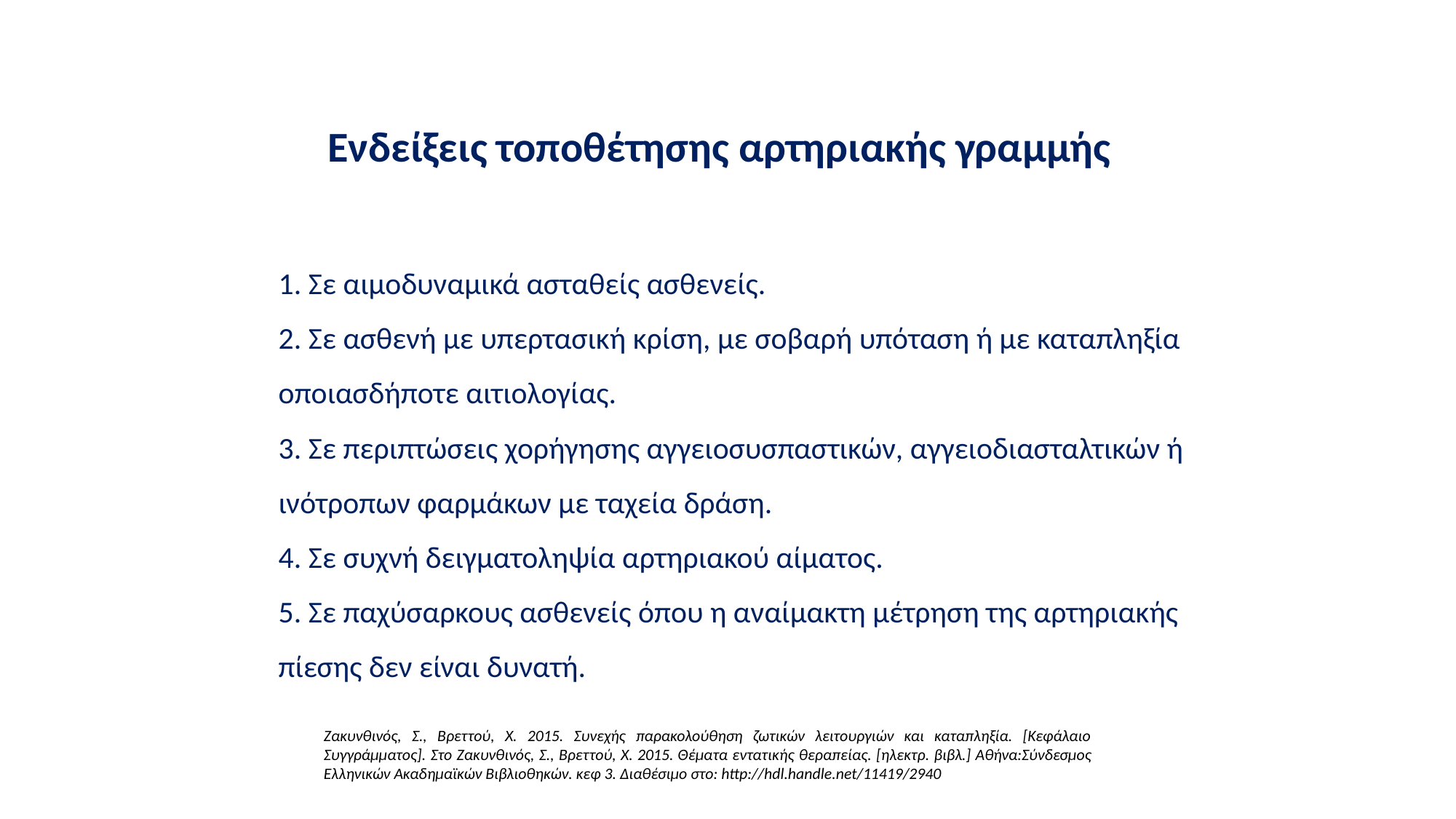

Ενδείξεις τοποθέτησης αρτηριακής γραμμής
1. Σε αιμοδυναμικά ασταθείς ασθενείς.
2. Σε ασθενή με υπερτασική κρίση, με σοβαρή υπόταση ή με καταπληξία οποιασδήποτε αιτιολογίας.
3. Σε περιπτώσεις χορήγησης αγγειοσυσπαστικών, αγγειοδιασταλτικών ή ινότροπων φαρμάκων με ταχεία δράση.
4. Σε συχνή δειγματοληψία αρτηριακού αίματος.
5. Σε παχύσαρκους ασθενείς όπου η αναίμακτη μέτρηση της αρτηριακής πίεσης δεν είναι δυνατή.
Ζακυνθινός, Σ., Βρεττού, Χ. 2015. Συνεχής παρακολούθηση ζωτικών λειτουργιών και καταπληξία. [Κεφάλαιο Συγγράμματος]. Στο Ζακυνθινός, Σ., Βρεττού, Χ. 2015. Θέματα εντατικής θεραπείας. [ηλεκτρ. βιβλ.] Αθήνα:Σύνδεσμος Ελληνικών Ακαδημαϊκών Βιβλιοθηκών. κεφ 3. Διαθέσιμο στο: http://hdl.handle.net/11419/2940